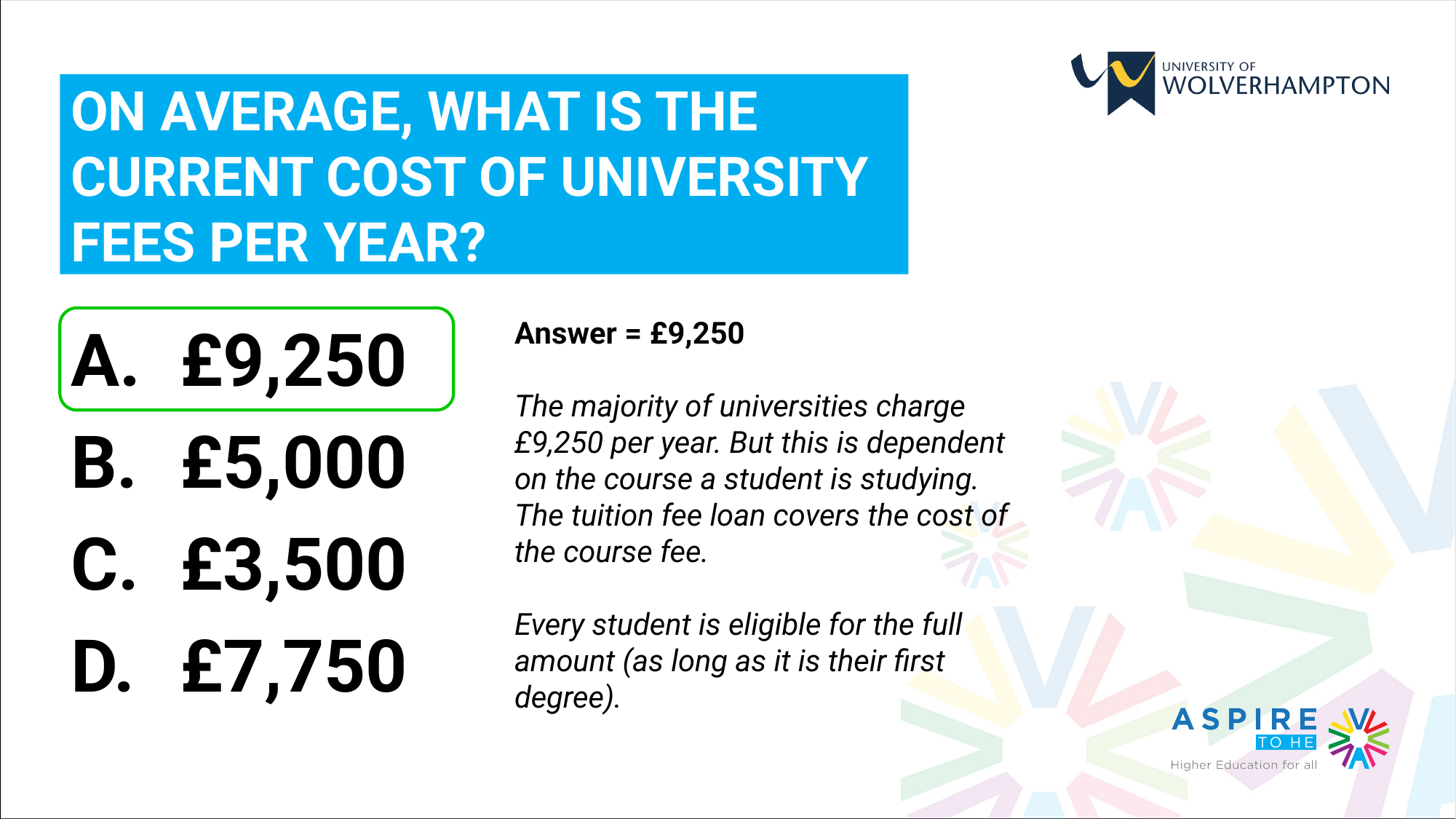

ON AVERAGE, WHAT IS THE CURRENT COST OF UNIVERSITY FEES PER YEAR?

£9,250
£5,000
£3,500
£7,750
Answer = £9,250

The majority of universities charge £9,250 per year. But this is dependent on the course a student is studying.
The tuition fee loan covers the cost of the course fee.

Every student is eligible for the full amount (as long as it is their first degree).